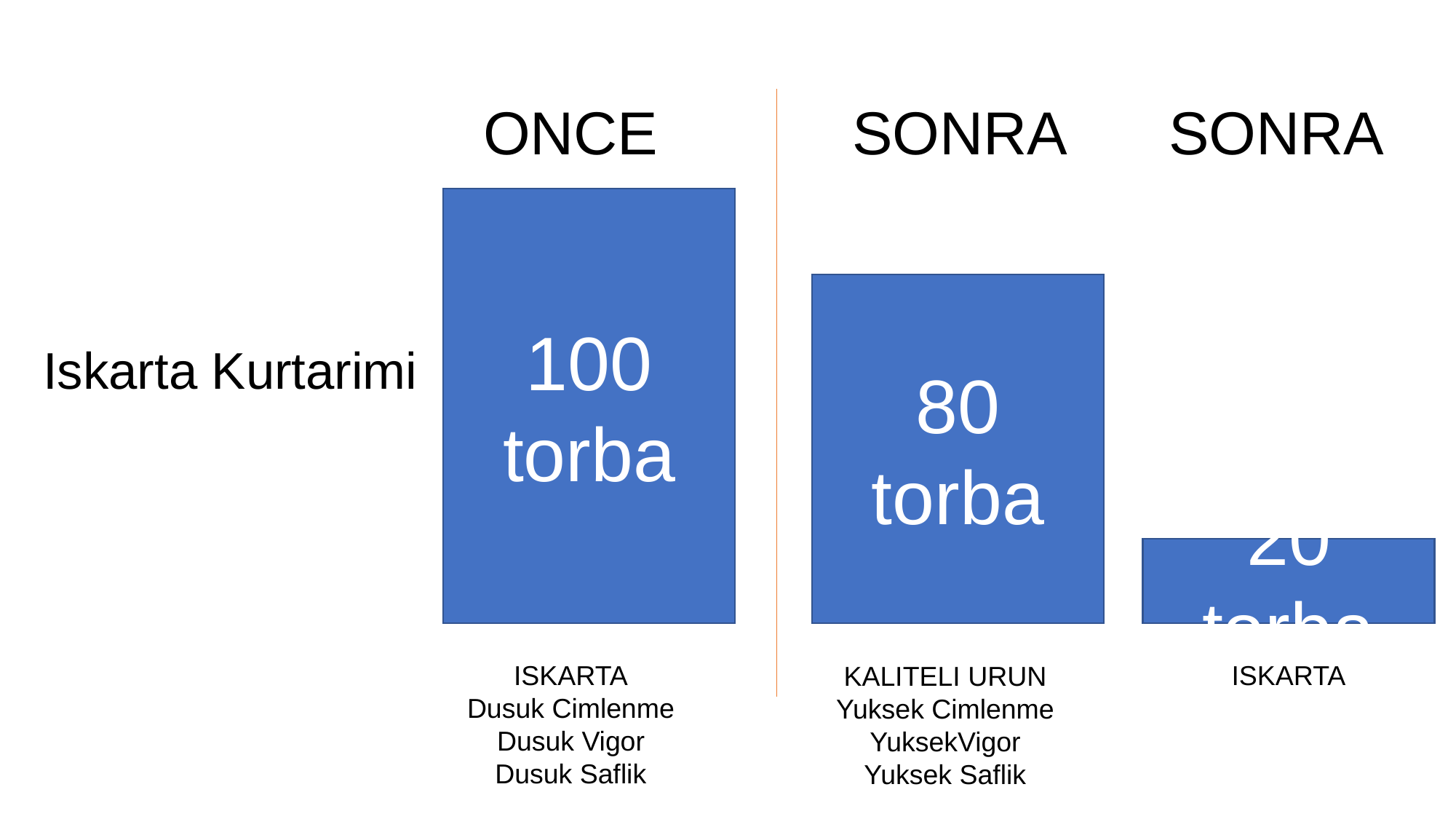

ONCE
SONRA
SONRA
100 torba
80 torba
Iskarta Kurtarimi
20 torba
ISKARTA
ISKARTA
Dusuk Cimlenme
Dusuk Vigor
Dusuk Saflik
KALITELI URUN
Yuksek Cimlenme
YuksekVigor
Yuksek Saflik